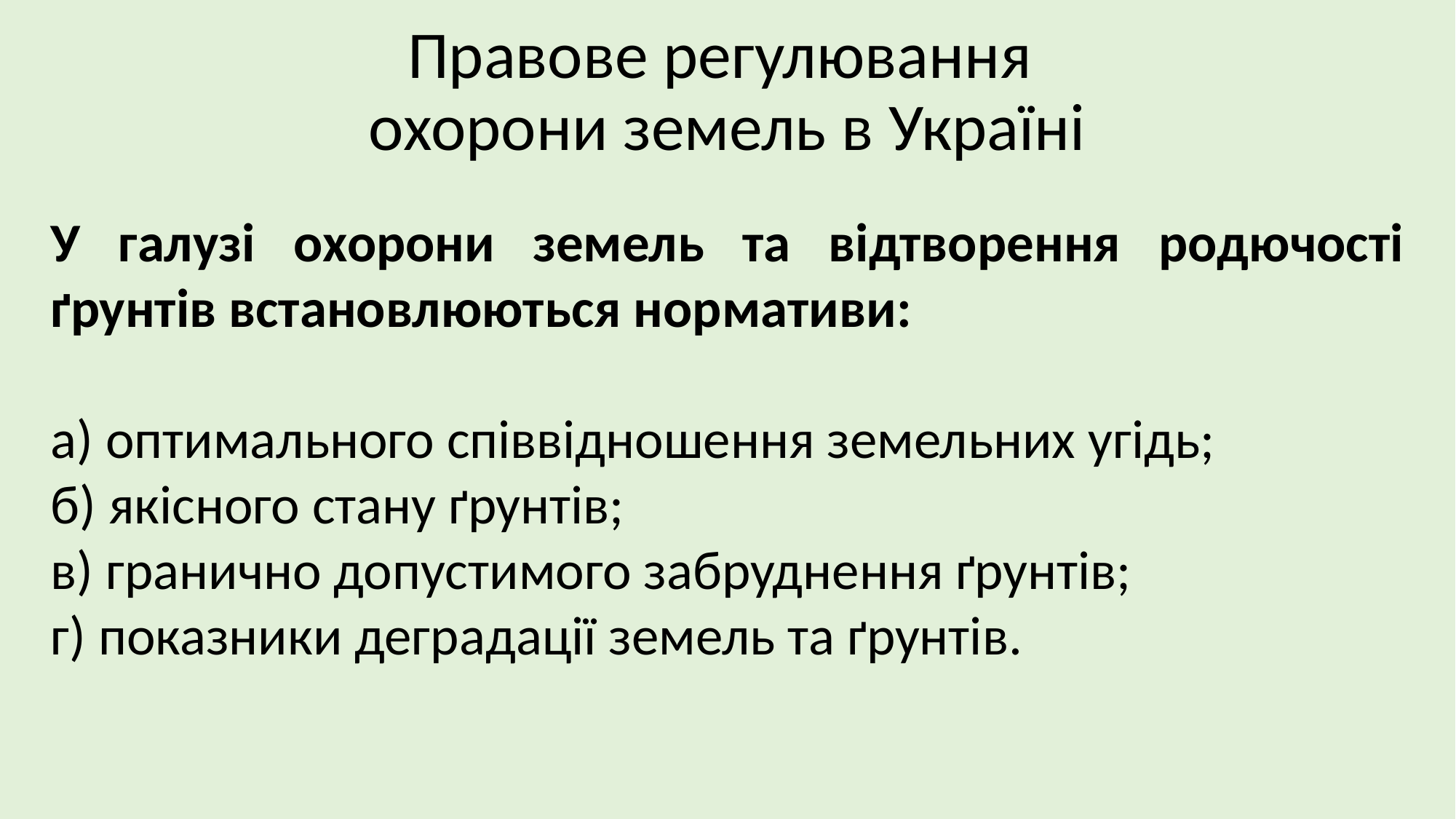

# Правове регулювання охорони земель в Україні
У галузі охорони земель та відтворення родючості ґрунтів встановлюються нормативи:

а) оптимального співвідношення земельних угідь;
б) якісного стану ґрунтів;
в) гранично допустимого забруднення ґрунтів;
г) показники деградації земель та ґрунтів.